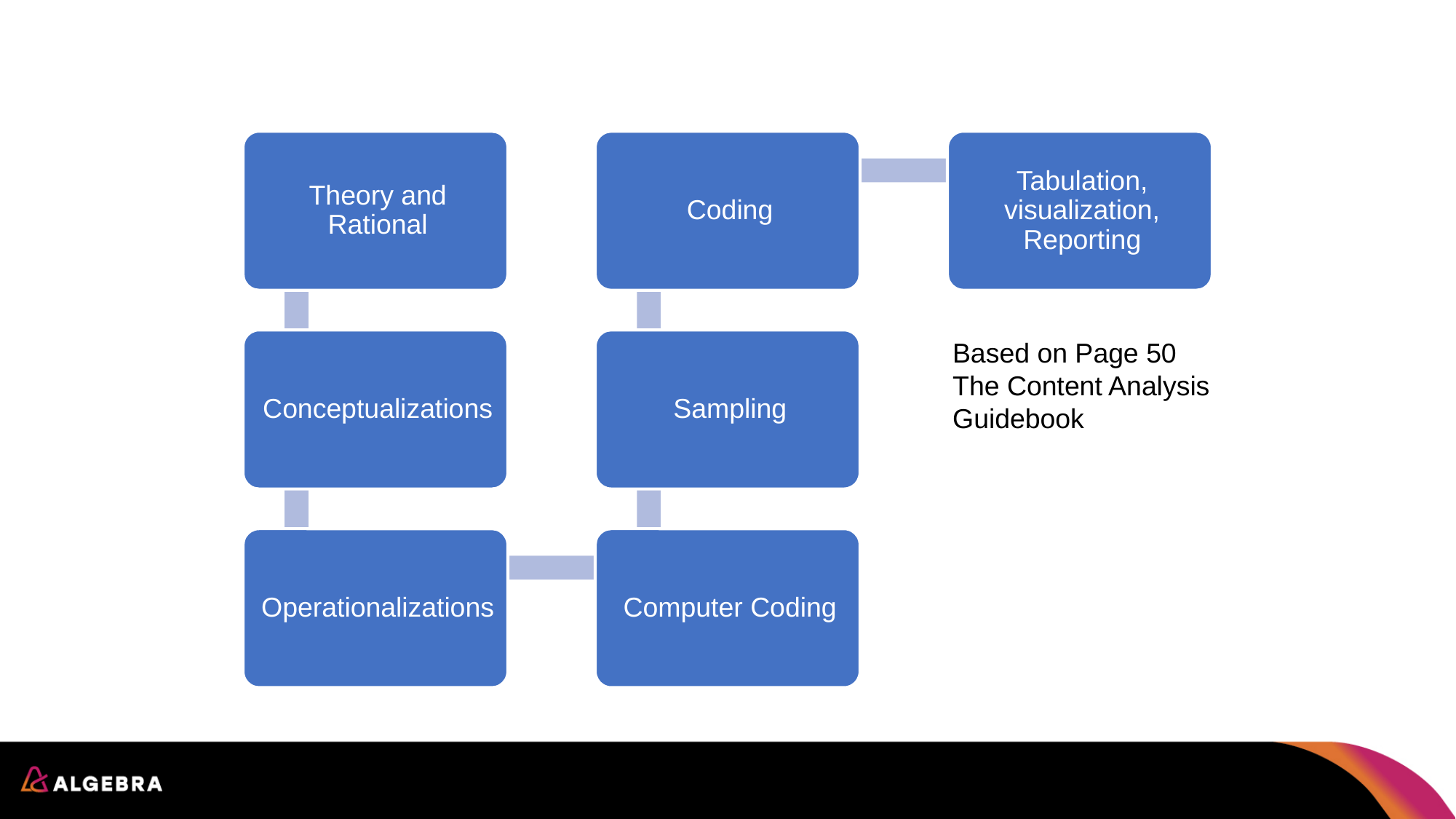

Theory and Rational
Conceptualizations
Operationalizations
Computer Coding
Sampling
Coding
Tabulation, visualization, Reporting
Based on Page 50
The Content Analysis Guidebook